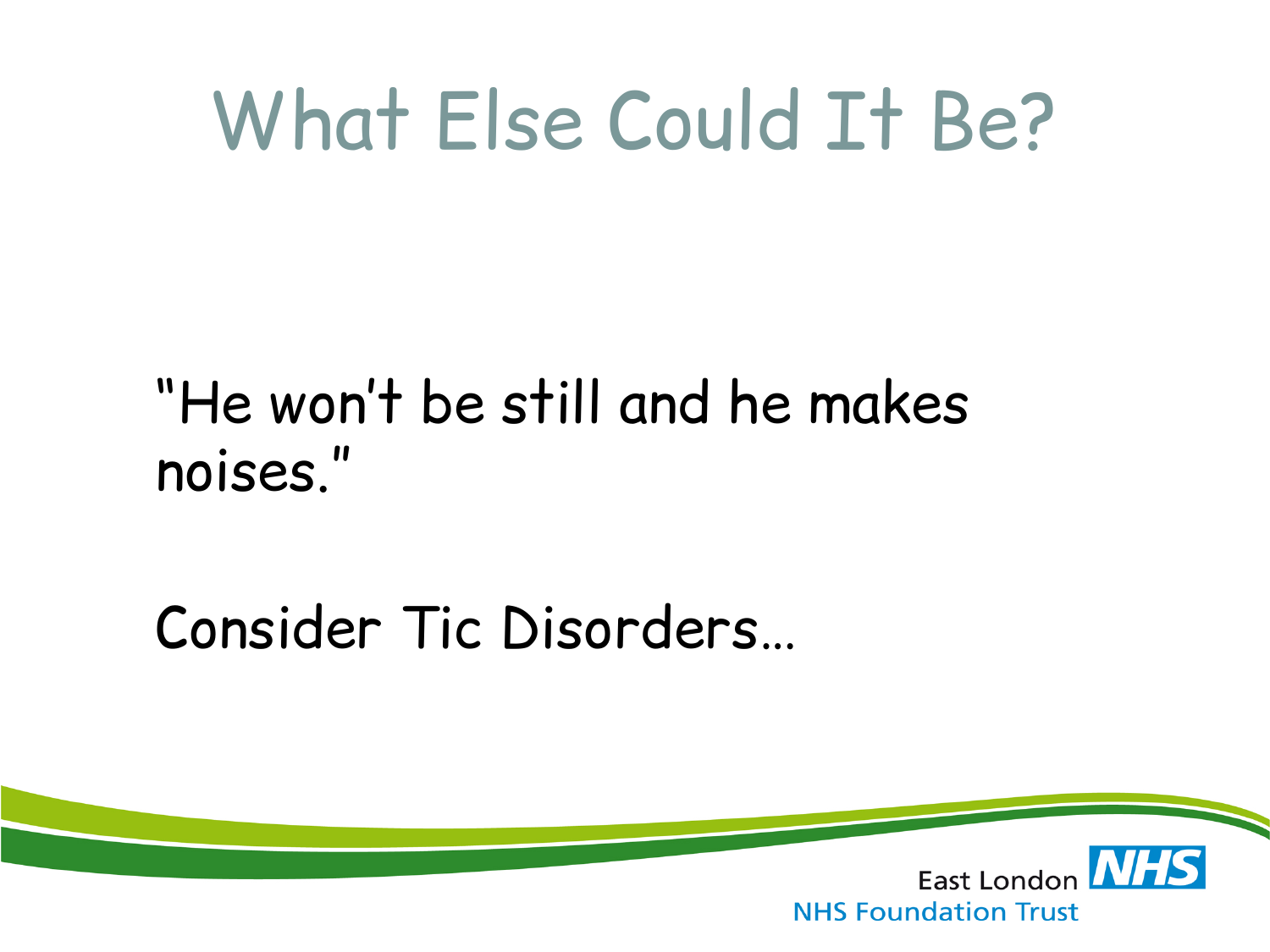

# What Else Could It Be?
	“He won’t be still and he makes noises.”

	Consider Tic Disorders…